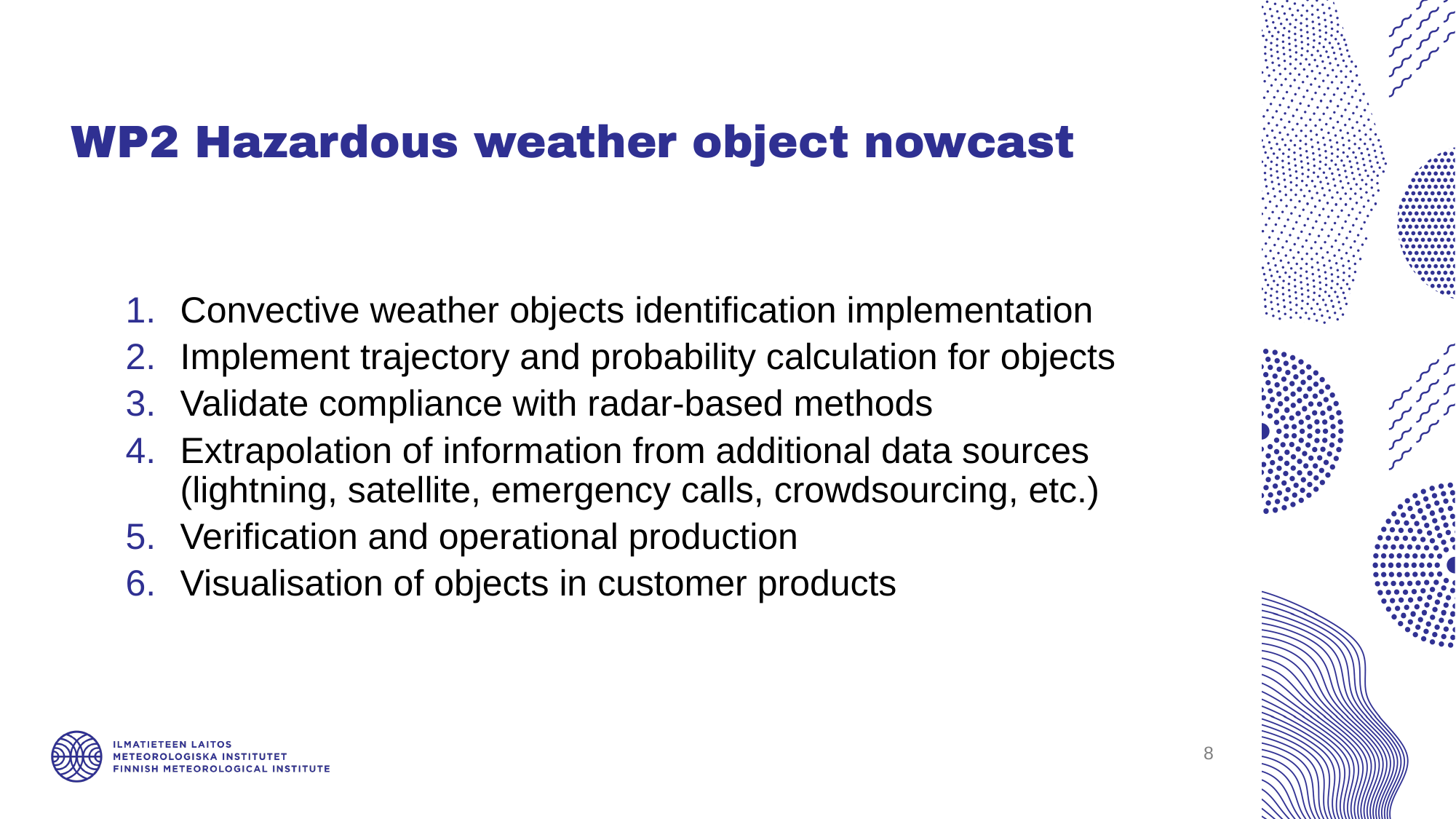

# WP2 Hazardous weather object nowcast
Convective weather objects identification implementation
Implement trajectory and probability calculation for objects
Validate compliance with radar-based methods
Extrapolation of information from additional data sources (lightning, satellite, emergency calls, crowdsourcing, etc.)
Verification and operational production
Visualisation of objects in customer products
8